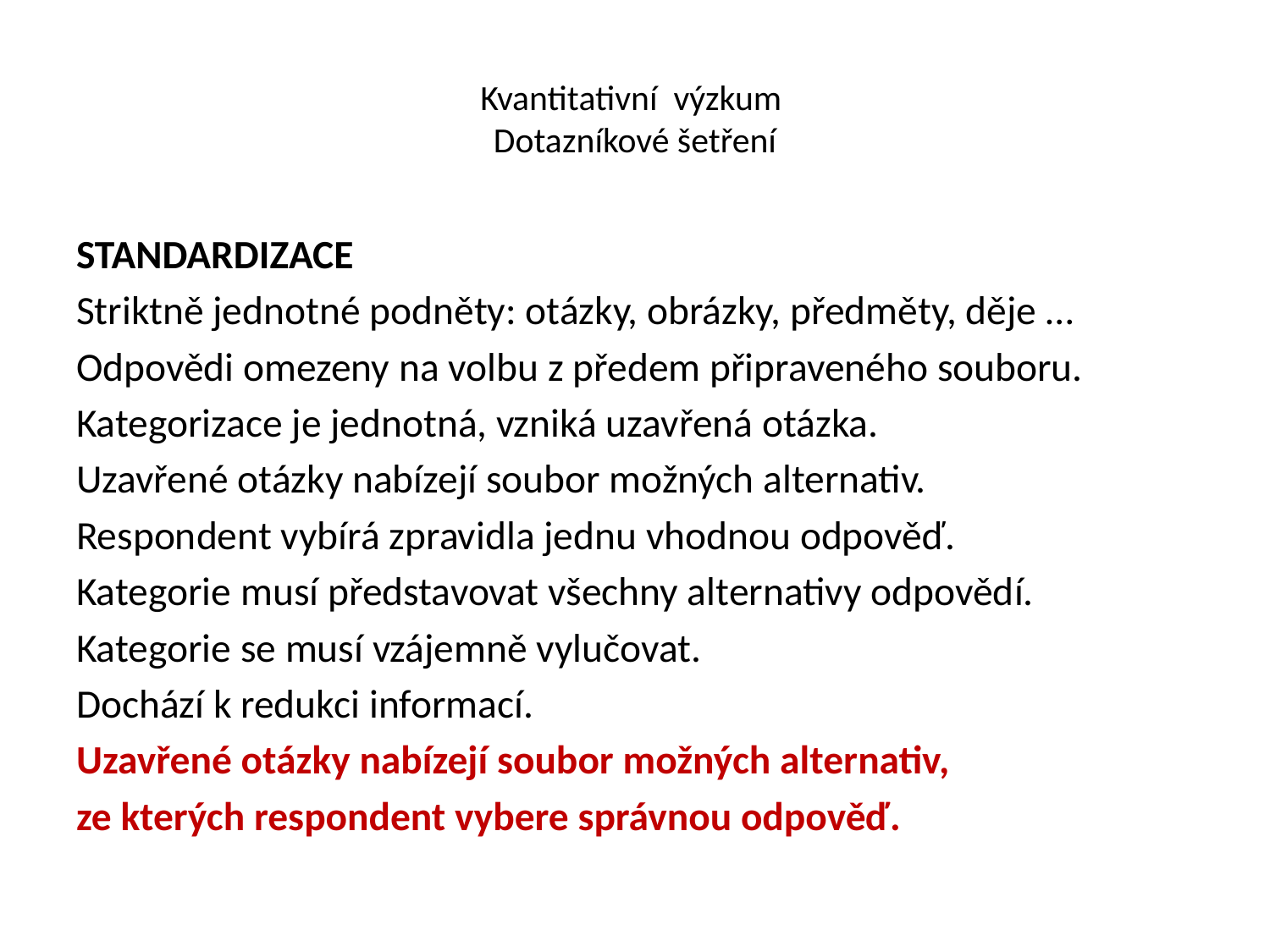

# Kvantitativní  výzkum Dotazníkové šetření
STANDARDIZACE
Striktně jednotné podněty: otázky, obrázky, předměty, děje …
Odpovědi omezeny na volbu z předem připraveného souboru.
Kategorizace je jednotná, vzniká uzavřená otázka.
Uzavřené otázky nabízejí soubor možných alternativ.
Respondent vybírá zpravidla jednu vhodnou odpověď.
Kategorie musí představovat všechny alternativy odpovědí.
Kategorie se musí vzájemně vylučovat.
Dochází k redukci informací.
Uzavřené otázky nabízejí soubor možných alternativ,
ze kterých respondent vybere správnou odpověď.